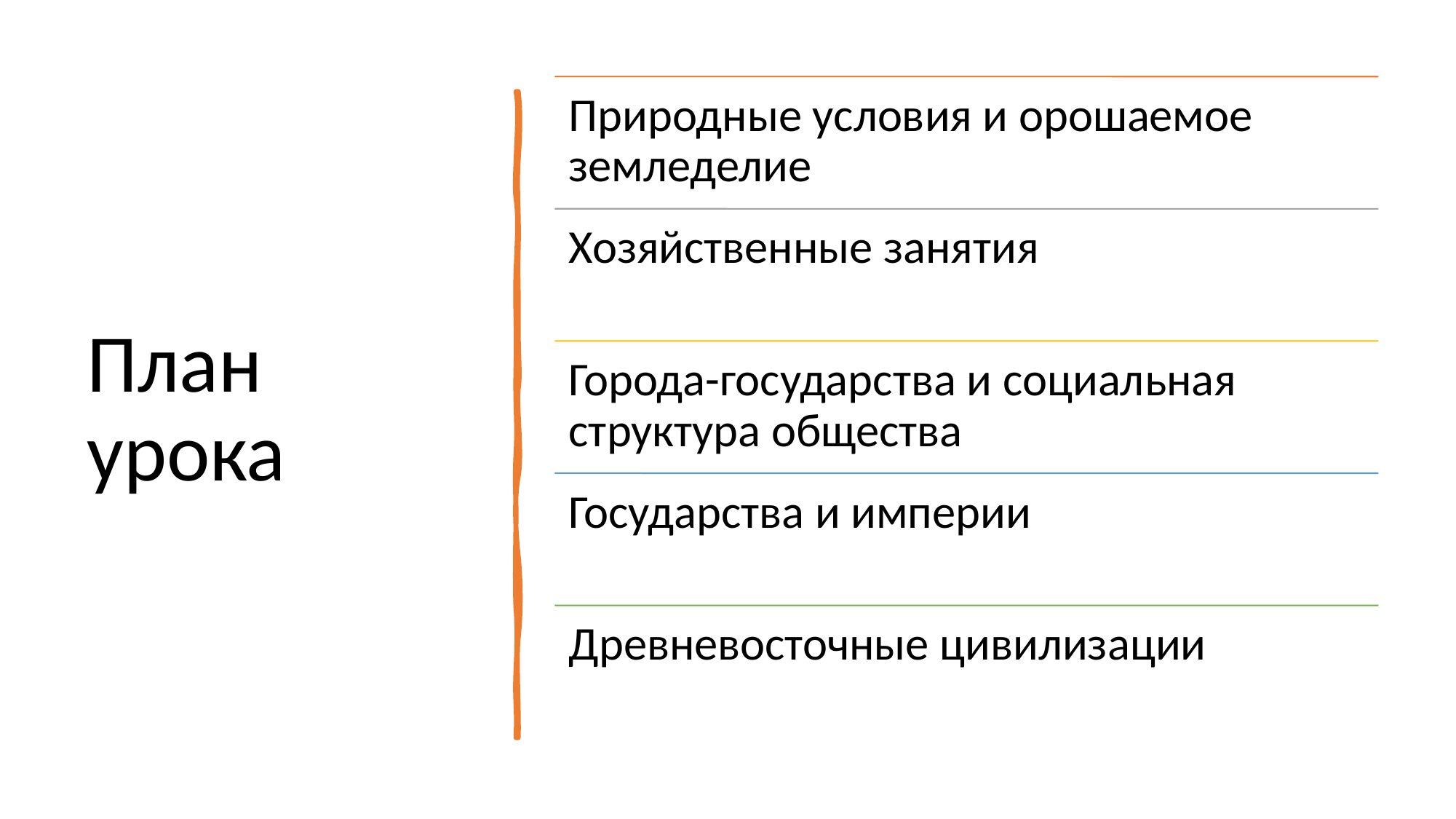

Природные условия и орошаемое земледелие
Хозяйственные занятия
Города-государства и социальная структура общества
Государства и империи
Древневосточные цивилизации
# План урока